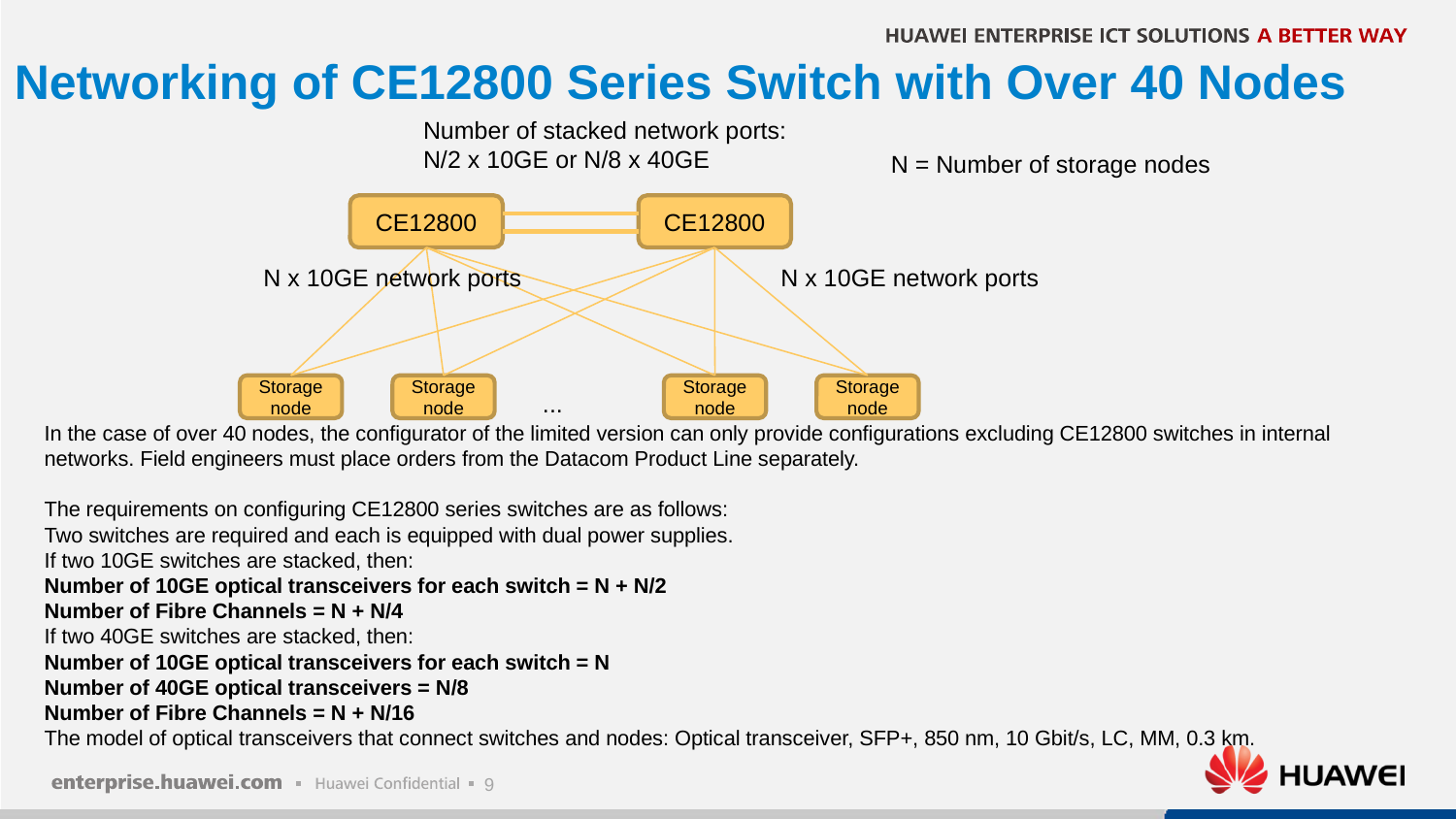

Networking of CE12800 Series Switch with Over 40 Nodes
Number of stacked network ports: N/2 x 10GE or N/8 x 40GE

N = Number of storage nodes
CE12800
CE12800
N x 10GE network ports
N x 10GE network ports
Storage node
Storage node
Storage node
Storage node
...
In the case of over 40 nodes, the configurator of the limited version can only provide configurations excluding CE12800 switches in internal networks. Field engineers must place orders from the Datacom Product Line separately.

The requirements on configuring CE12800 series switches are as follows:
Two switches are required and each is equipped with dual power supplies.
If two 10GE switches are stacked, then:
Number of 10GE optical transceivers for each switch = N + N/2
Number of Fibre Channels = N + N/4
If two 40GE switches are stacked, then:
Number of 10GE optical transceivers for each switch = N
Number of 40GE optical transceivers = N/8
Number of Fibre Channels = N + N/16
The model of optical transceivers that connect switches and nodes: Optical transceiver, SFP+, 850 nm, 10 Gbit/s, LC, MM, 0.3 km.